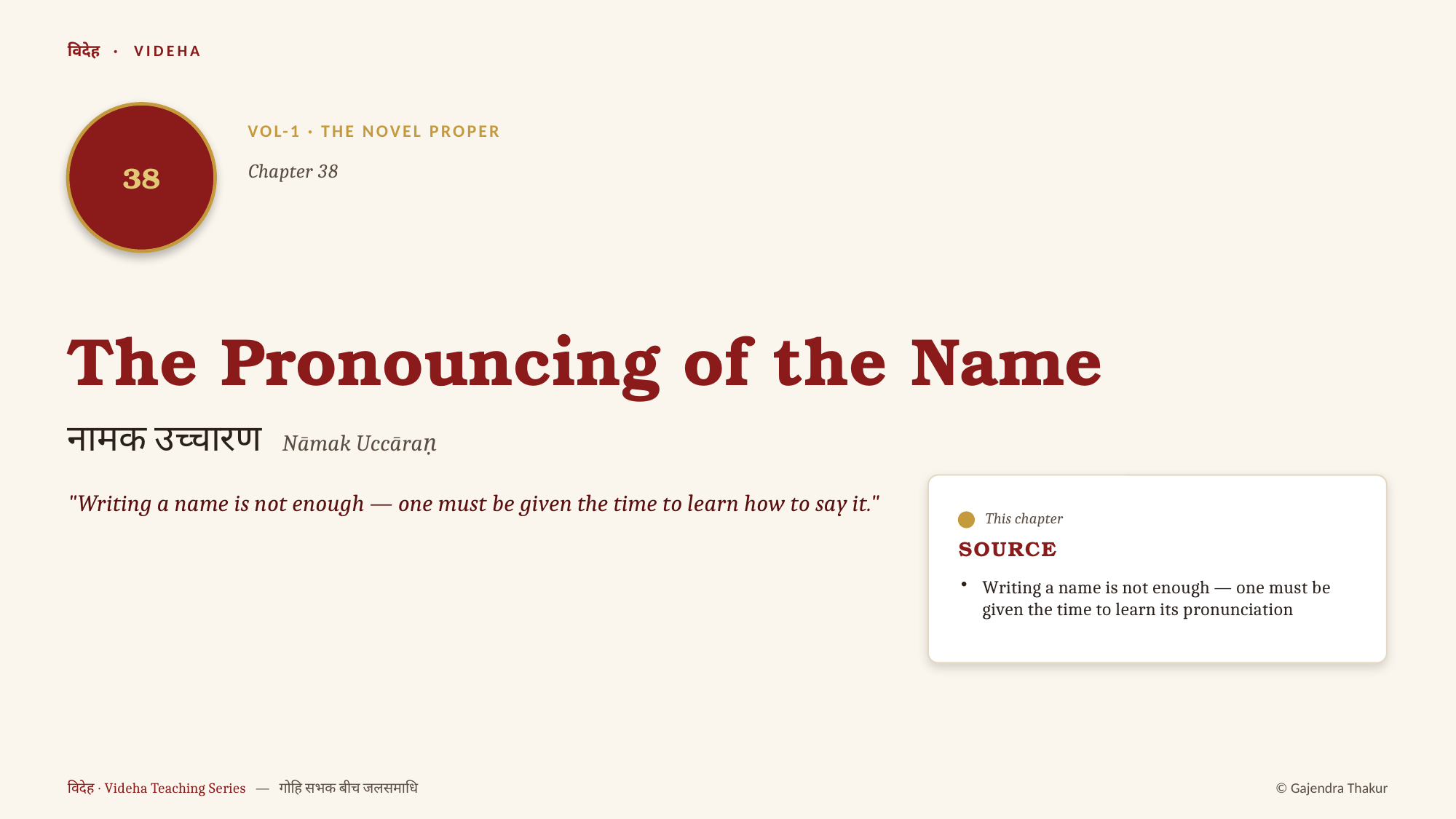

विदेह  ·  VIDEHA

38
VOL-1 · THE NOVEL PROPER
Chapter 38
The Pronouncing of the Name
नामक उच्चारण    Nāmak Uccāraṇ

"Writing a name is not enough — one must be given the time to learn how to say it."
This chapter

SOURCE
Writing a name is not enough — one must be given the time to learn its pronunciation
विदेह · Videha Teaching Series   —   गोहि सभक बीच जलसमाधि
© Gajendra Thakur